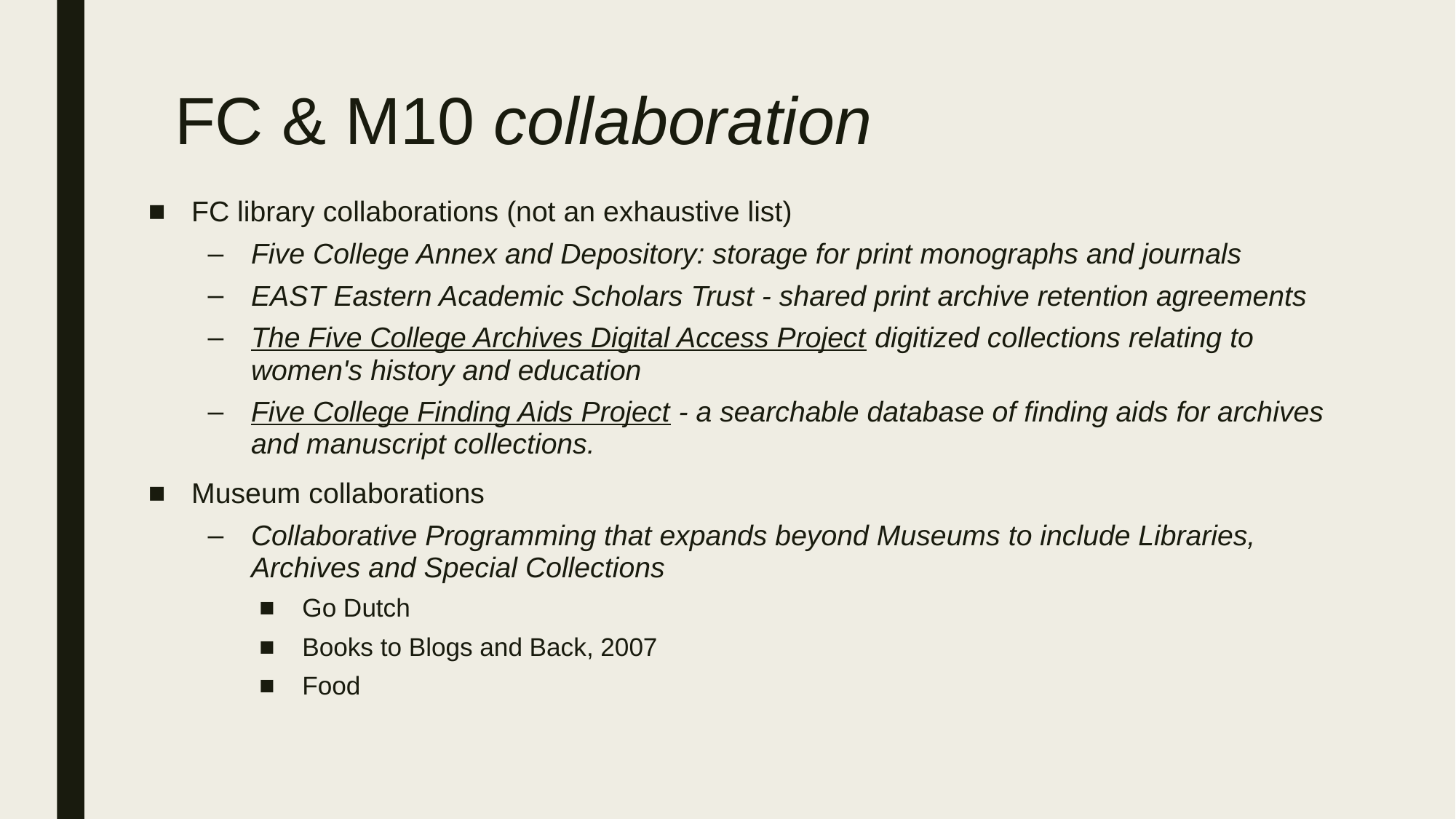

# FC & M10 collaboration
FC library collaborations (not an exhaustive list)
Five College Annex and Depository: storage for print monographs and journals
EAST Eastern Academic Scholars Trust - shared print archive retention agreements
The Five College Archives Digital Access Project digitized collections relating to women's history and education
Five College Finding Aids Project - a searchable database of finding aids for archives and manuscript collections.
Museum collaborations
Collaborative Programming that expands beyond Museums to include Libraries, Archives and Special Collections
Go Dutch
Books to Blogs and Back, 2007
Food